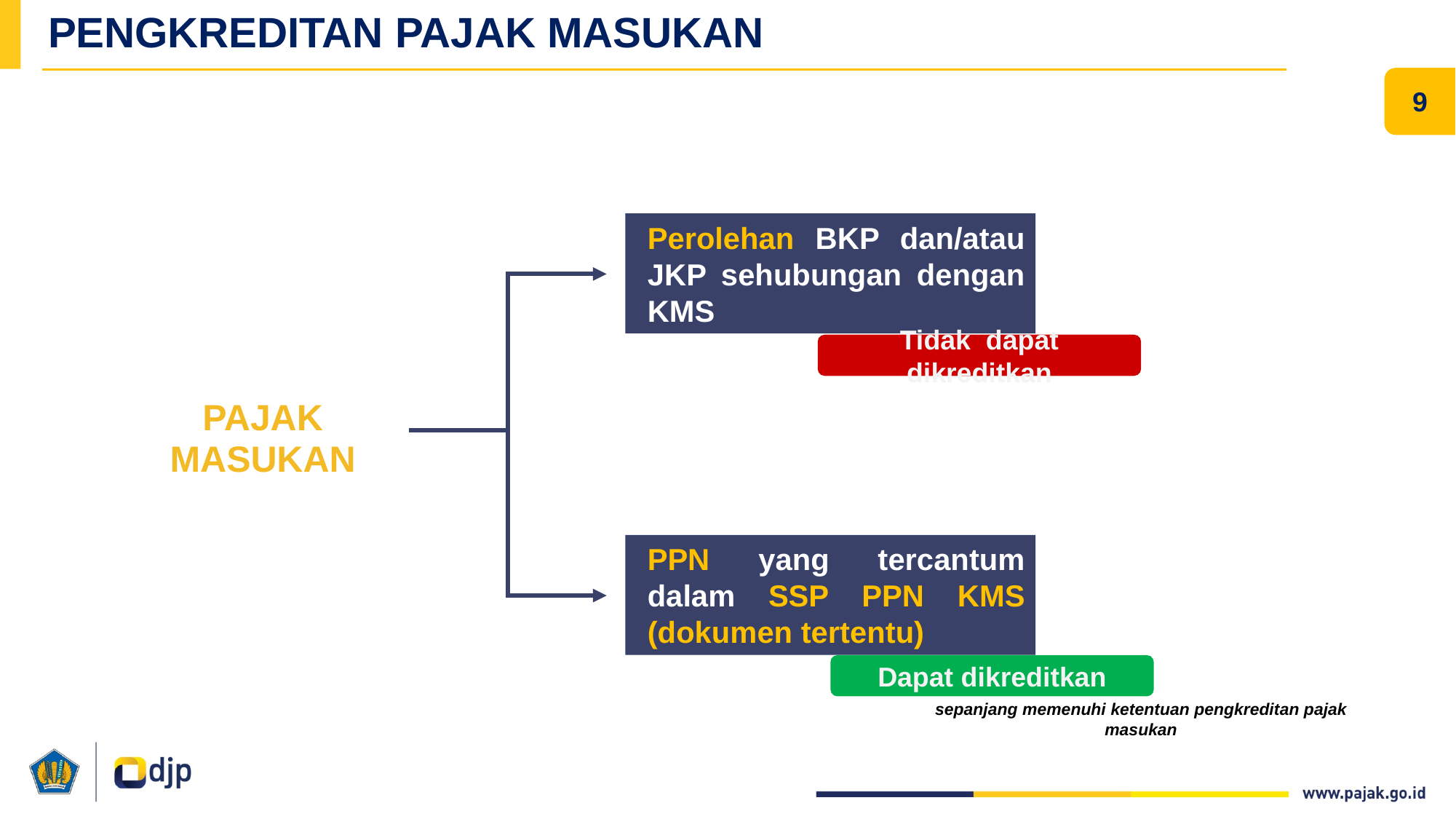

PENGKREDITAN PAJAK MASUKAN

9
Perolehan BKP dan/atau JKP sehubungan dengan KMS
PAJAK
MASUKAN
Tidak  dapat dikreditkan
PPN yang tercantum dalam SSP PPN KMS (dokumen tertentu)
Dapat dikreditkan
sepanjang memenuhi ketentuan pengkreditan pajak masukan